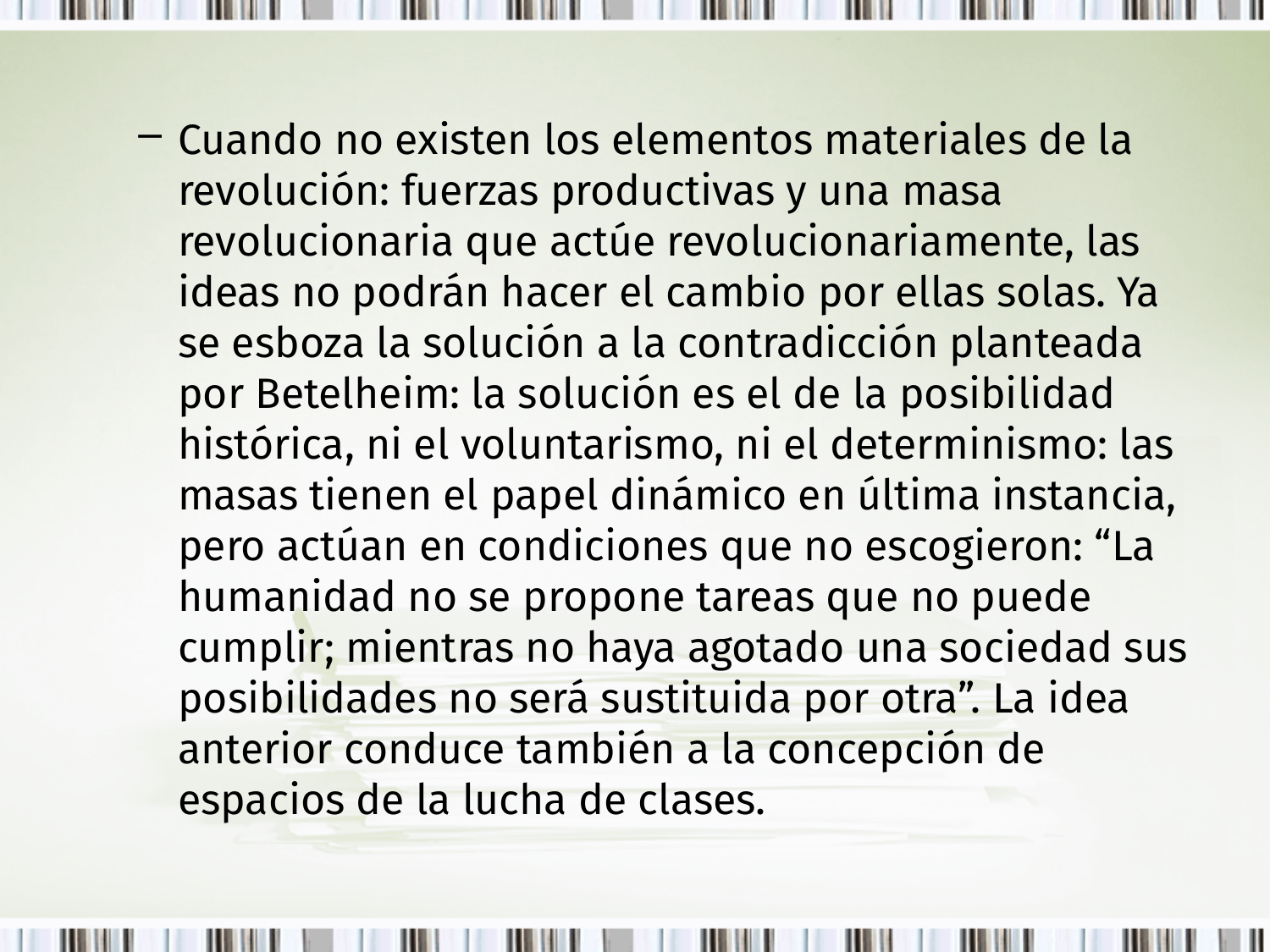

Cuando no existen los elementos materiales de la revolución: fuerzas productivas y una masa revolucionaria que actúe revolucionariamente, las ideas no podrán hacer el cambio por ellas solas. Ya se esboza la solución a la contradicción planteada por Betelheim: la solución es el de la posibilidad histórica, ni el voluntarismo, ni el determinismo: las masas tienen el papel dinámico en última instancia, pero actúan en condiciones que no escogieron: “La humanidad no se propone tareas que no puede cumplir; mientras no haya agotado una sociedad sus posibilidades no será sustituida por otra”. La idea anterior conduce también a la concepción de espacios de la lucha de clases.